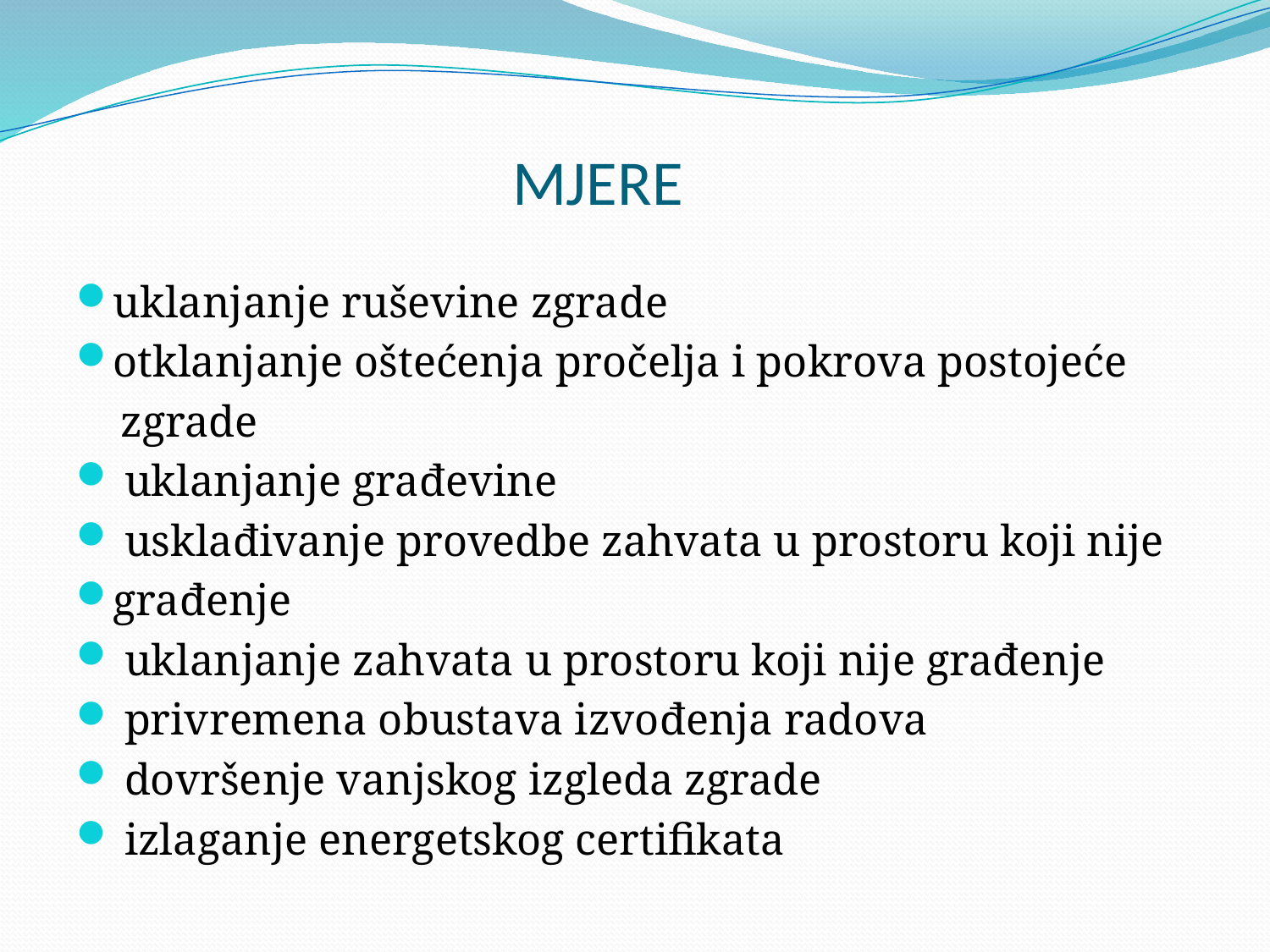

# MJERE
uklanjanje ruševine zgrade
otklanjanje oštećenja pročelja i pokrova postojeće
    zgrade
 uklanjanje građevine
 usklađivanje provedbe zahvata u prostoru koji nije
građenje
 uklanjanje zahvata u prostoru koji nije građenje
 privremena obustava izvođenja radova
 dovršenje vanjskog izgleda zgrade
 izlaganje energetskog certifikata